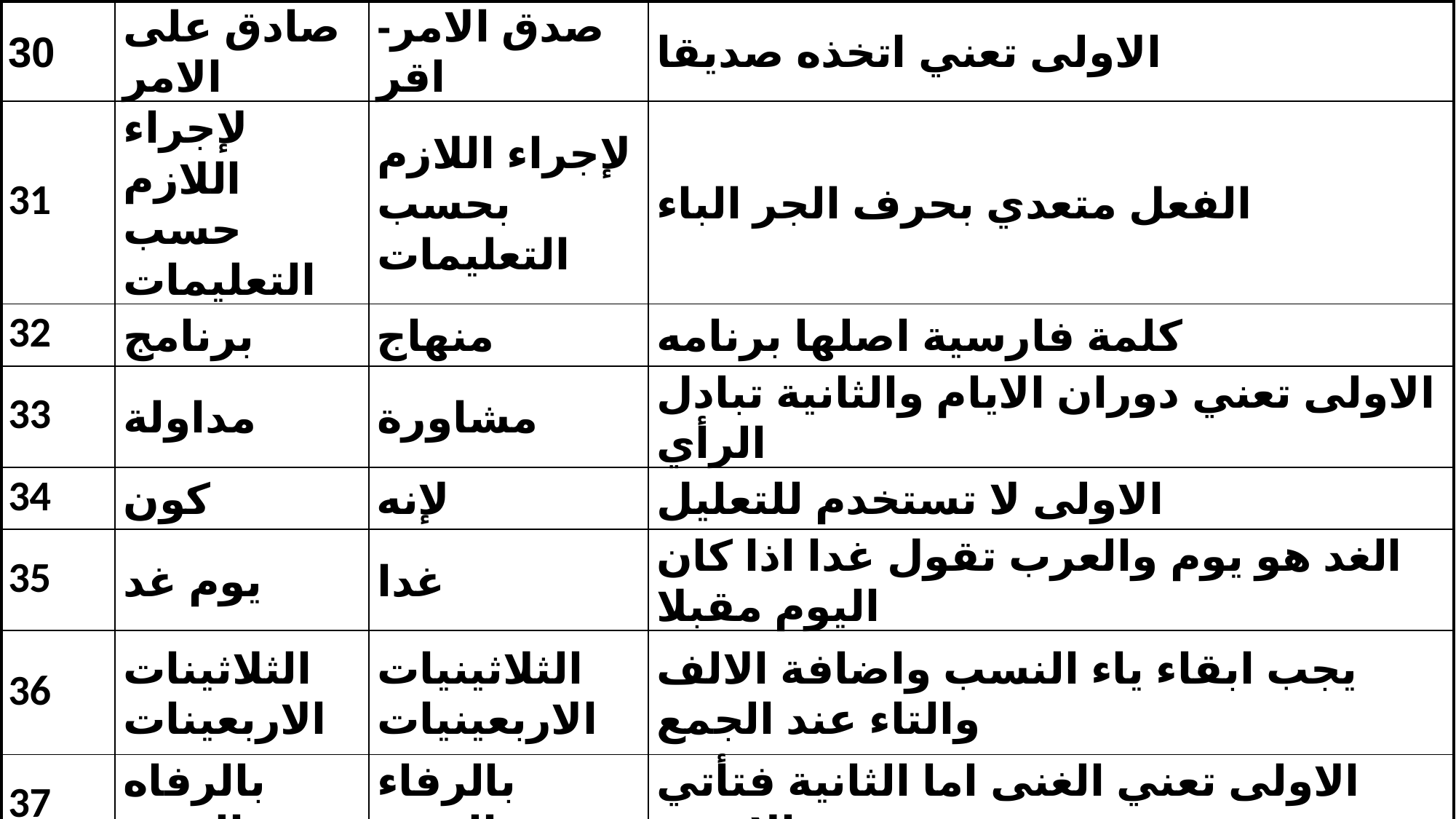

| 30 | صادق على الامر | صدق الامر- اقر | الاولى تعني اتخذه صديقا |
| --- | --- | --- | --- |
| 31 | لإجراء اللازم حسب التعليمات | لإجراء اللازم بحسب التعليمات | الفعل متعدي بحرف الجر الباء |
| 32 | برنامج | منهاج | كلمة فارسية اصلها برنامه |
| 33 | مداولة | مشاورة | الاولى تعني دوران الايام والثانية تبادل الرأي |
| 34 | كون | لإنه | الاولى لا تستخدم للتعليل |
| 35 | يوم غد | غدا | الغد هو يوم والعرب تقول غدا اذا كان اليوم مقبلا |
| 36 | الثلاثينات الاربعينات | الثلاثينيات الاربعينيات | يجب ابقاء ياء النسب واضافة الالف والتاء عند الجمع |
| 37 | بالرفاه والبنين | بالرفاء والبنين | الاولى تعني الغنى اما الثانية فتأتي بمعنى نسج الاسرة |
| 38 | طالما | ما دام | الاولى تعني أمتد وكثر |
| 39 | هيئة | هيأة | الهمزة مفتوحة مسبوقة بياء ساكنة لذا تكتب على الالف |
| 40 | من قبل الموظف | من الموظف | تعبير خاطئ دخل عن طريق الترجمة الانكليزية والفرنسية |